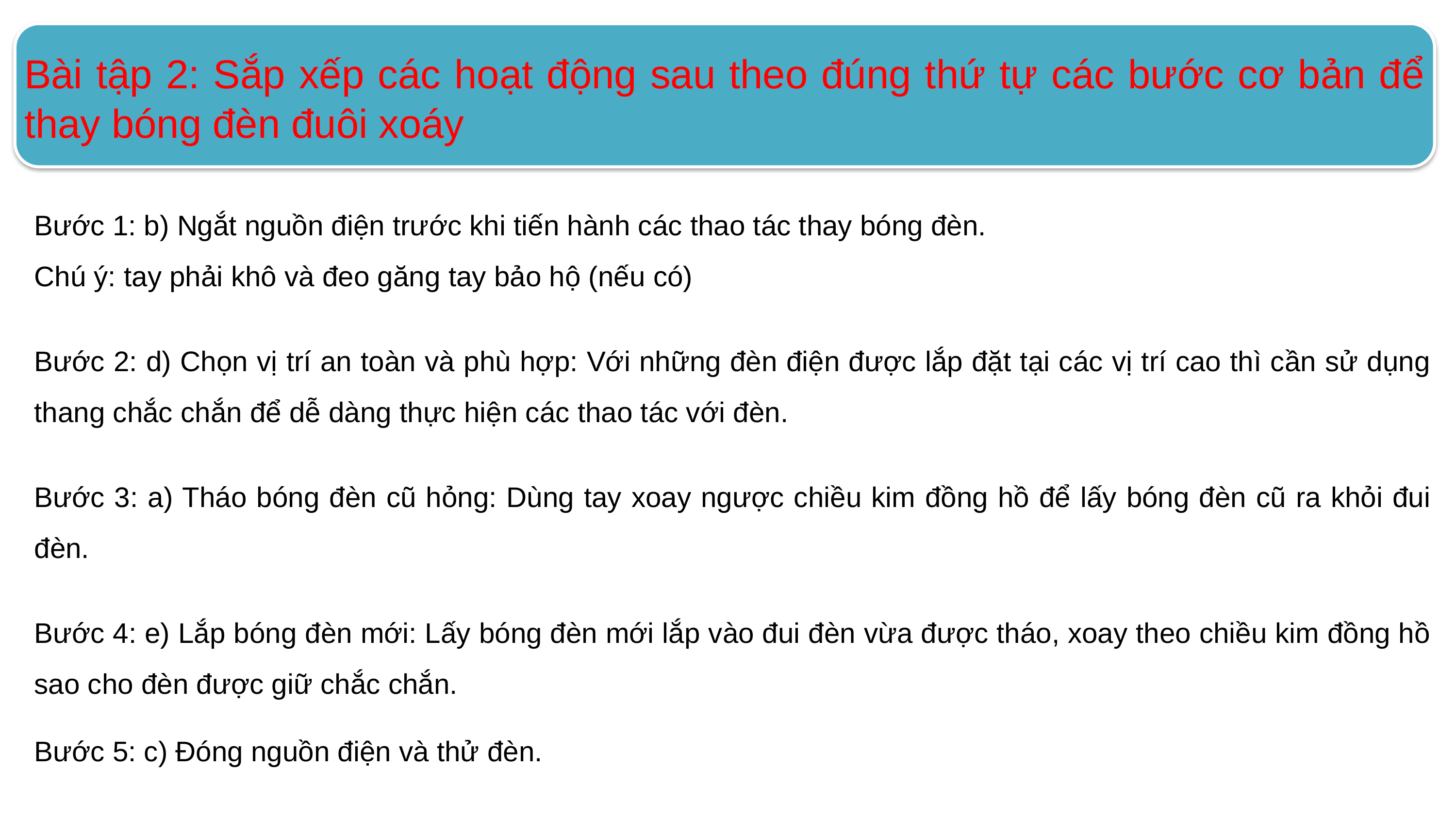

Bài tập 2: Sắp xếp các hoạt động sau theo đúng thứ tự các bước cơ bản để thay bóng đèn đuôi xoáy
Bước 1: b) Ngắt nguồn điện trước khi tiến hành các thao tác thay bóng đèn.
Chú ý: tay phải khô và đeo găng tay bảo hộ (nếu có)

Bước 2: d) Chọn vị trí an toàn và phù hợp: Với những đèn điện được lắp đặt tại các vị trí cao thì cần sử dụng thang chắc chắn để dễ dàng thực hiện các thao tác với đèn.

Bước 3: a) Tháo bóng đèn cũ hỏng: Dùng tay xoay ngược chiều kim đồng hồ để lấy bóng đèn cũ ra khỏi đui đèn.

Bước 4: e) Lắp bóng đèn mới: Lấy bóng đèn mới lắp vào đui đèn vừa được tháo, xoay theo chiều kim đồng hồ sao cho đèn được giữ chắc chắn.

Bước 5: c) Đóng nguồn điện và thử đèn.